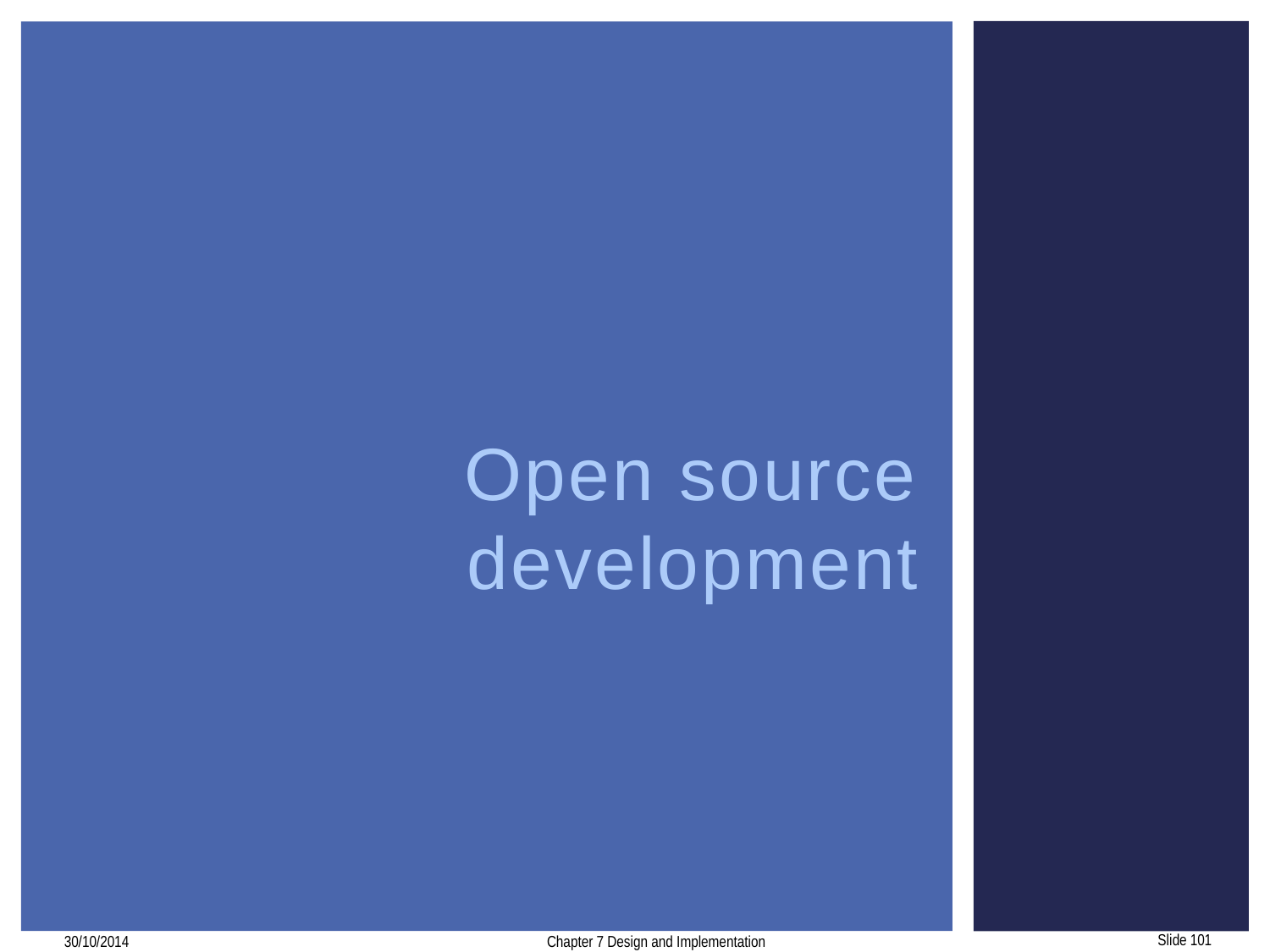

# Open source development

101
30/10/2014
Chapter 7 Design and Implementation